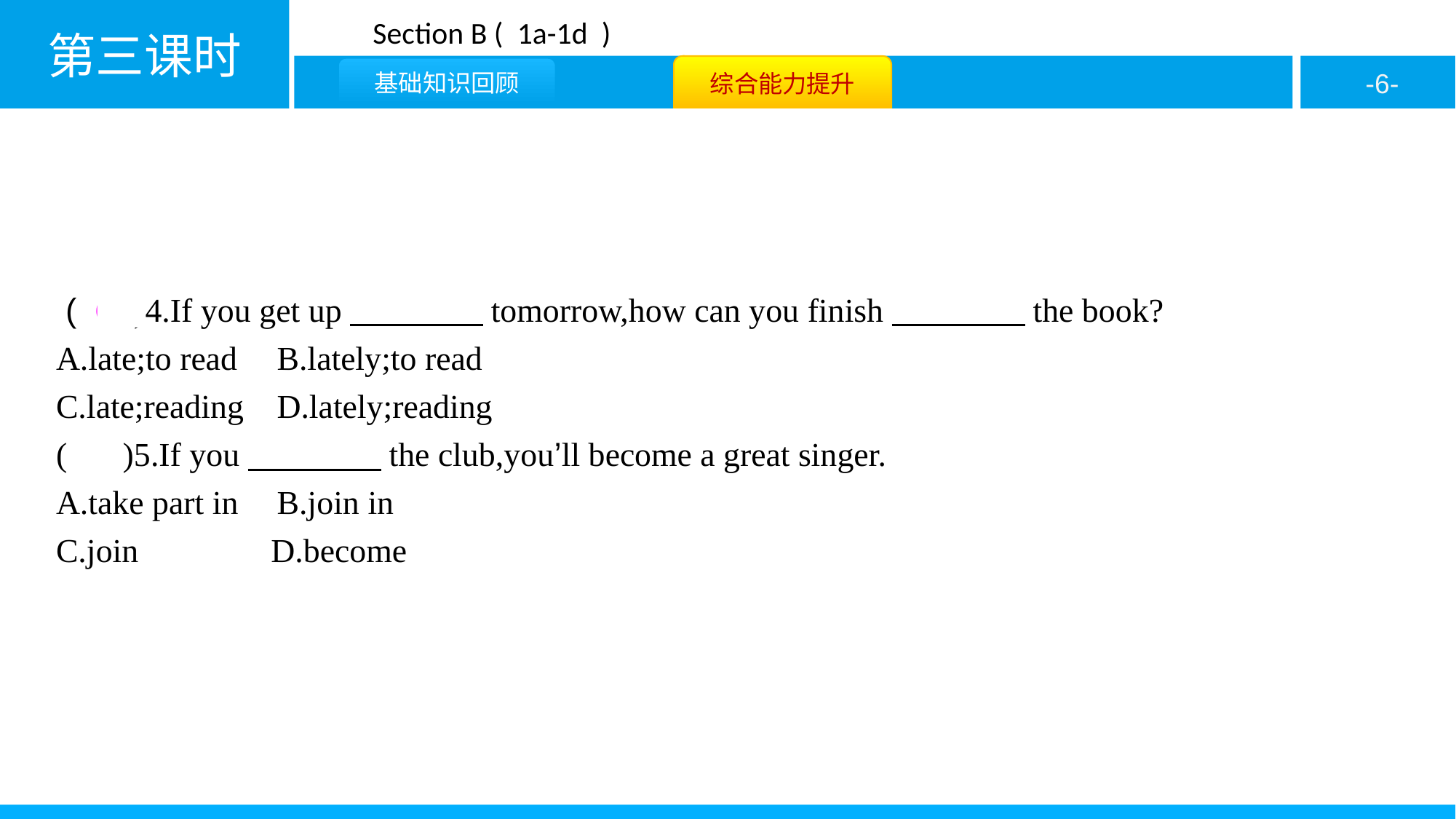

(  C  )4.If you get up　　　　tomorrow,how can you finish　　　　the book?
A.late;to read	B.lately;to read
C.late;reading	D.lately;reading
(  C  )5.If you　　　　the club,you’ll become a great singer.
A.take part in	B.join in
C.join	           D.become